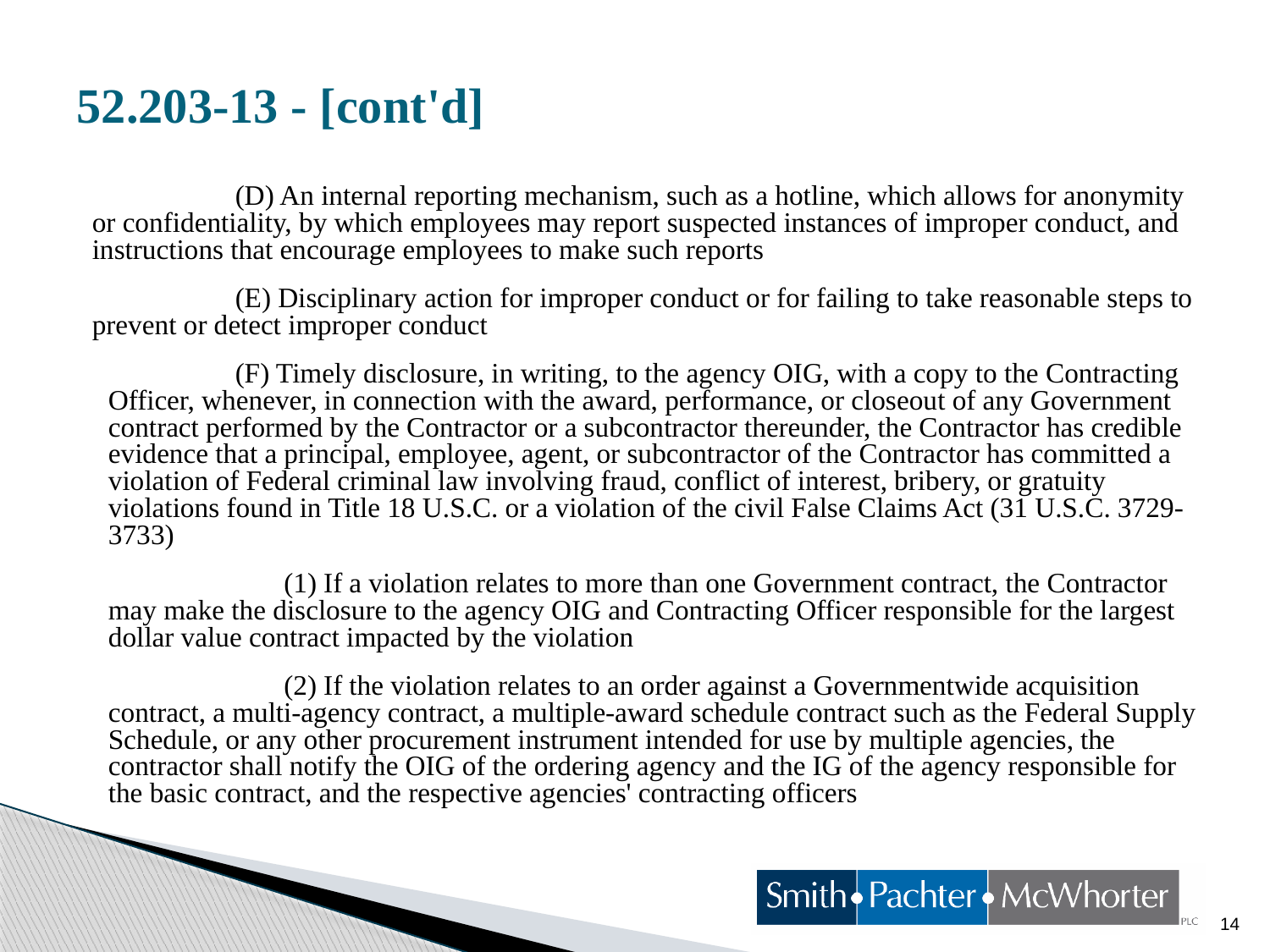

# 52.203-13 - [cont'd]
(D) An internal reporting mechanism, such as a hotline, which allows for anonymity or confidentiality, by which employees may report suspected instances of improper conduct, and instructions that encourage employees to make such reports
(E) Disciplinary action for improper conduct or for failing to take reasonable steps to prevent or detect improper conduct
(F) Timely disclosure, in writing, to the agency OIG, with a copy to the Contracting Officer, whenever, in connection with the award, performance, or closeout of any Government contract performed by the Contractor or a subcontractor thereunder, the Contractor has credible evidence that a principal, employee, agent, or subcontractor of the Contractor has committed a violation of Federal criminal law involving fraud, conflict of interest, bribery, or gratuity violations found in Title 18 U.S.C. or a violation of the civil False Claims Act (31 U.S.C. 3729-3733)
(1) If a violation relates to more than one Government contract, the Contractor may make the disclosure to the agency OIG and Contracting Officer responsible for the largest dollar value contract impacted by the violation
(2) If the violation relates to an order against a Governmentwide acquisition contract, a multi-agency contract, a multiple-award schedule contract such as the Federal Supply Schedule, or any other procurement instrument intended for use by multiple agencies, the contractor shall notify the OIG of the ordering agency and the IG of the agency responsible for the basic contract, and the respective agencies' contracting officers

14